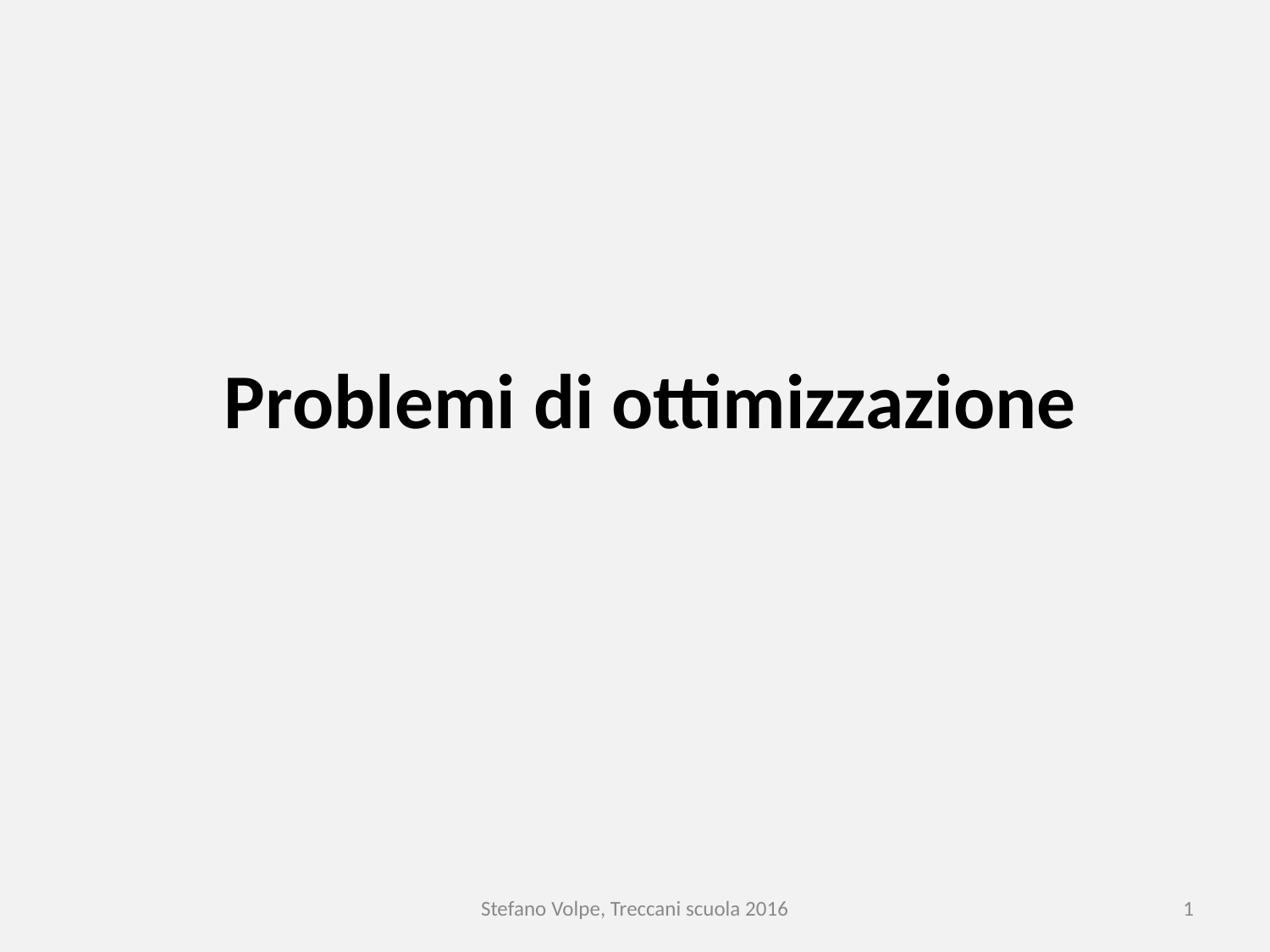

# Problemi di ottimizzazione
Stefano Volpe, Treccani scuola 2016
1